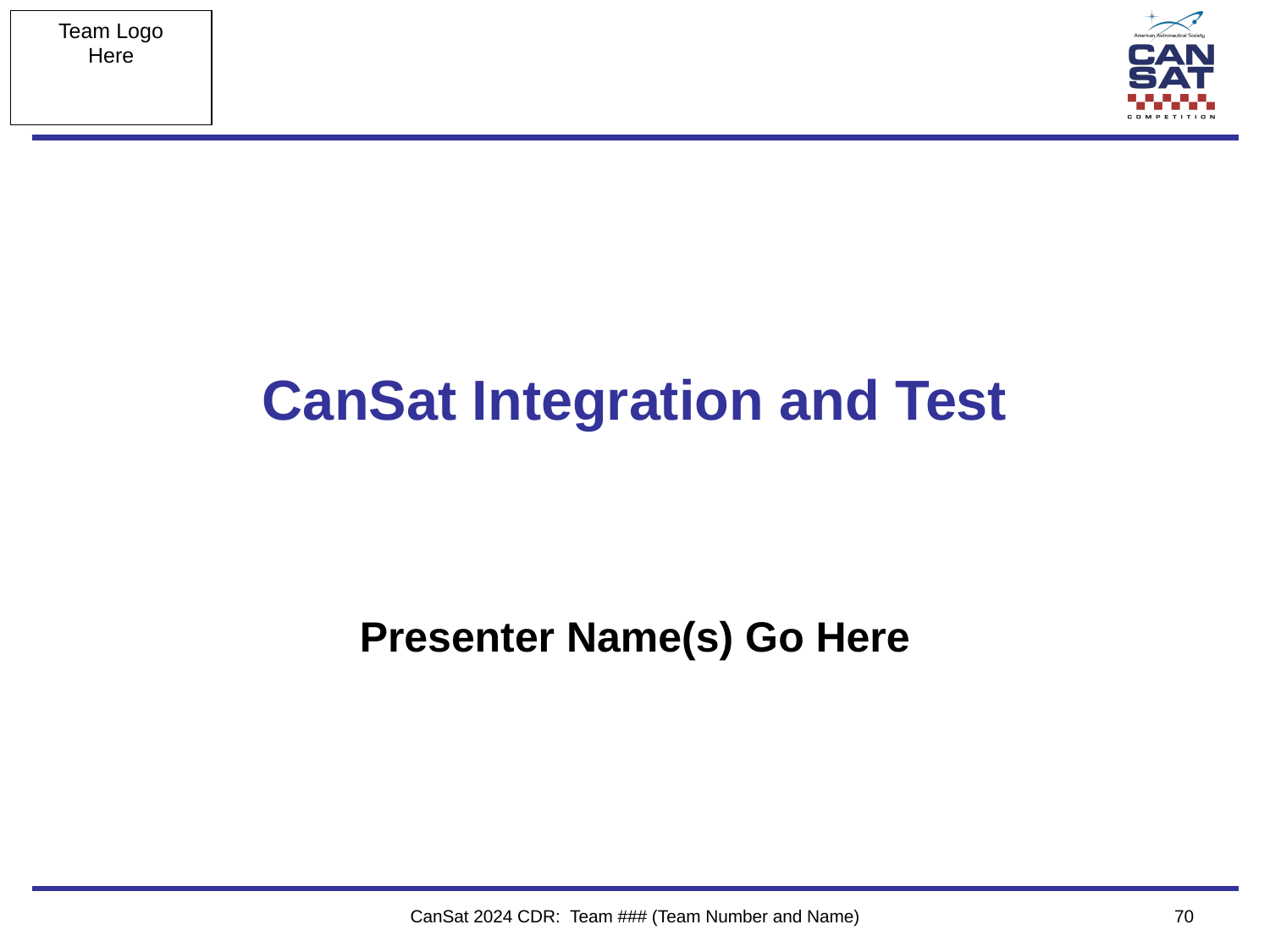

# CanSat Integration and Test
Presenter Name(s) Go Here

CanSat 2024 CDR:  Team ### (Team Number and Name)
70